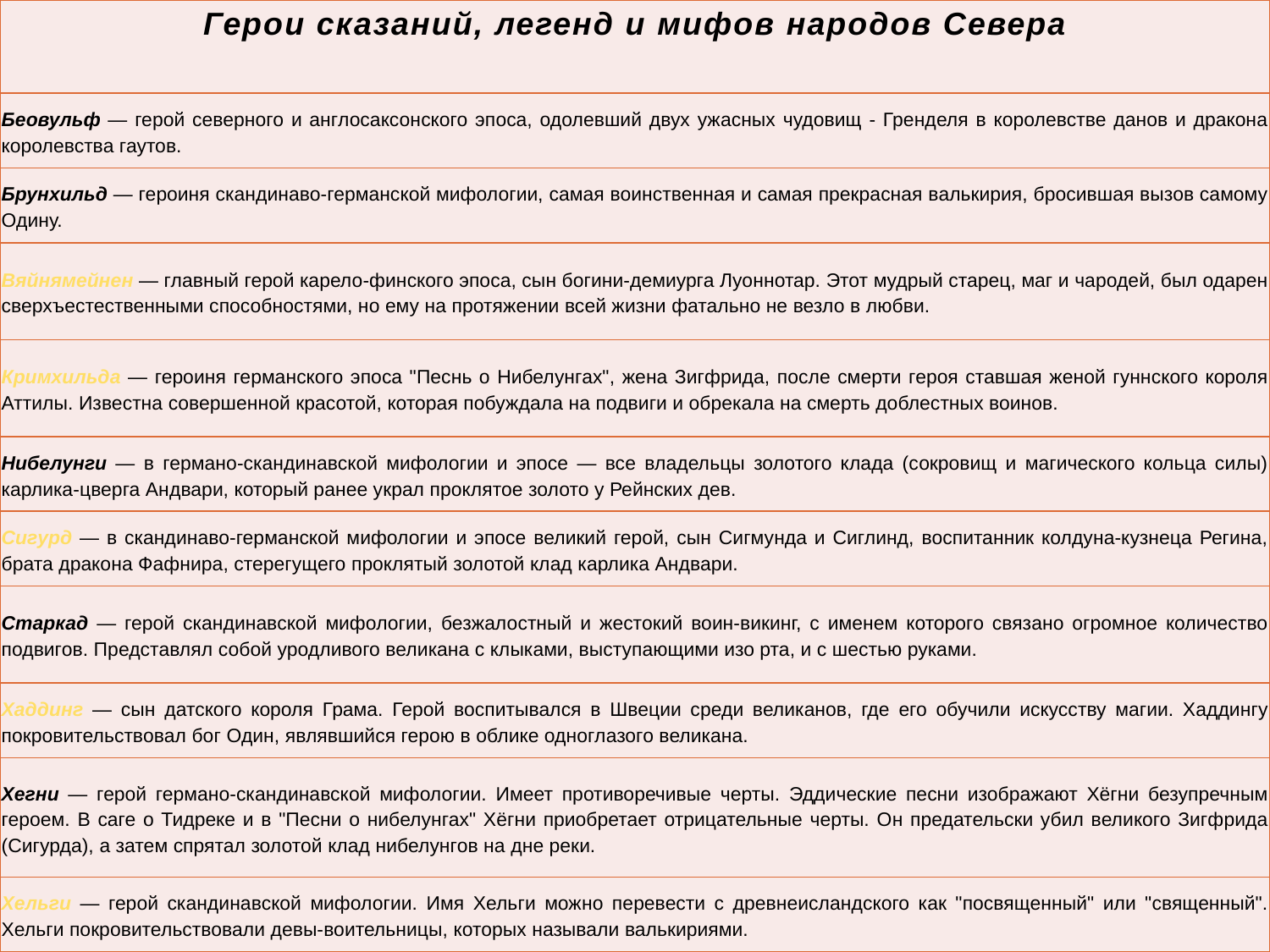

| Герои сказаний, легенд и мифов народов Севера |
| --- |
| Беовульф — герой северного и англосаксонского эпоса, одолевший двух ужасных чудовищ - Гренделя в королевстве данов и дракона королевства гаутов. |
| Брунхильд — героиня скандинаво-германской мифологии, самая воинственная и самая прекрасная валькирия, бросившая вызов самому Одину. |
| Вяйнямейнен — главный герой карело-финского эпоса, сын богини-демиурга Луоннотар. Этот мудрый старец, маг и чародей, был одарен сверхъестественными способностями, но ему на протяжении всей жизни фатально не везло в любви. |
| Кримхильда — героиня германского эпоса "Песнь о Нибелунгах", жена Зигфрида, после смерти героя ставшая женой гуннского короля Аттилы. Известна совершенной красотой, которая побуждала на подвиги и обрекала на смерть доблестных воинов. |
| Нибелунги — в германо-скандинавской мифологии и эпосе — все владельцы золотого клада (сокровищ и магического кольца силы) карлика-цверга Андвари, который ранее украл проклятое золото у Рейнских дев. |
| Сигурд — в скандинаво-германской мифологии и эпосе великий герой, сын Сигмунда и Сиглинд, воспитанник колдуна-кузнеца Регина, брата дракона Фафнира, стерегущего проклятый золотой клад карлика Андвари. |
| Старкад — герой скандинавской мифологии, безжалостный и жестокий воин-викинг, с именем которого связано огромное количество подвигов. Представлял собой уродливого великана с клыками, выступающими изо рта, и с шестью руками. |
| Хаддинг — сын датского короля Грама. Герой воспитывался в Швеции среди великанов, где его обучили искусству магии. Хаддингу покровительствовал бог Один, являвшийся герою в облике одноглазого великана. |
| Хегни — герой германо-скандинавской мифологии. Имеет противоречивые черты. Эддические песни изображают Хёгни безупречным героем. В саге о Тидреке и в "Песни о нибелунгах" Хёгни приобретает отрицательные черты. Он предательски убил великого Зигфрида (Сигурда), а затем спрятал золотой клад нибелунгов на дне реки. |
| Хельги — герой скандинавской мифологии. Имя Хельги можно перевести с древнеисландского как "посвященный" или "священный". Хельги покровительствовали девы-воительницы, которых называли валькириями. |